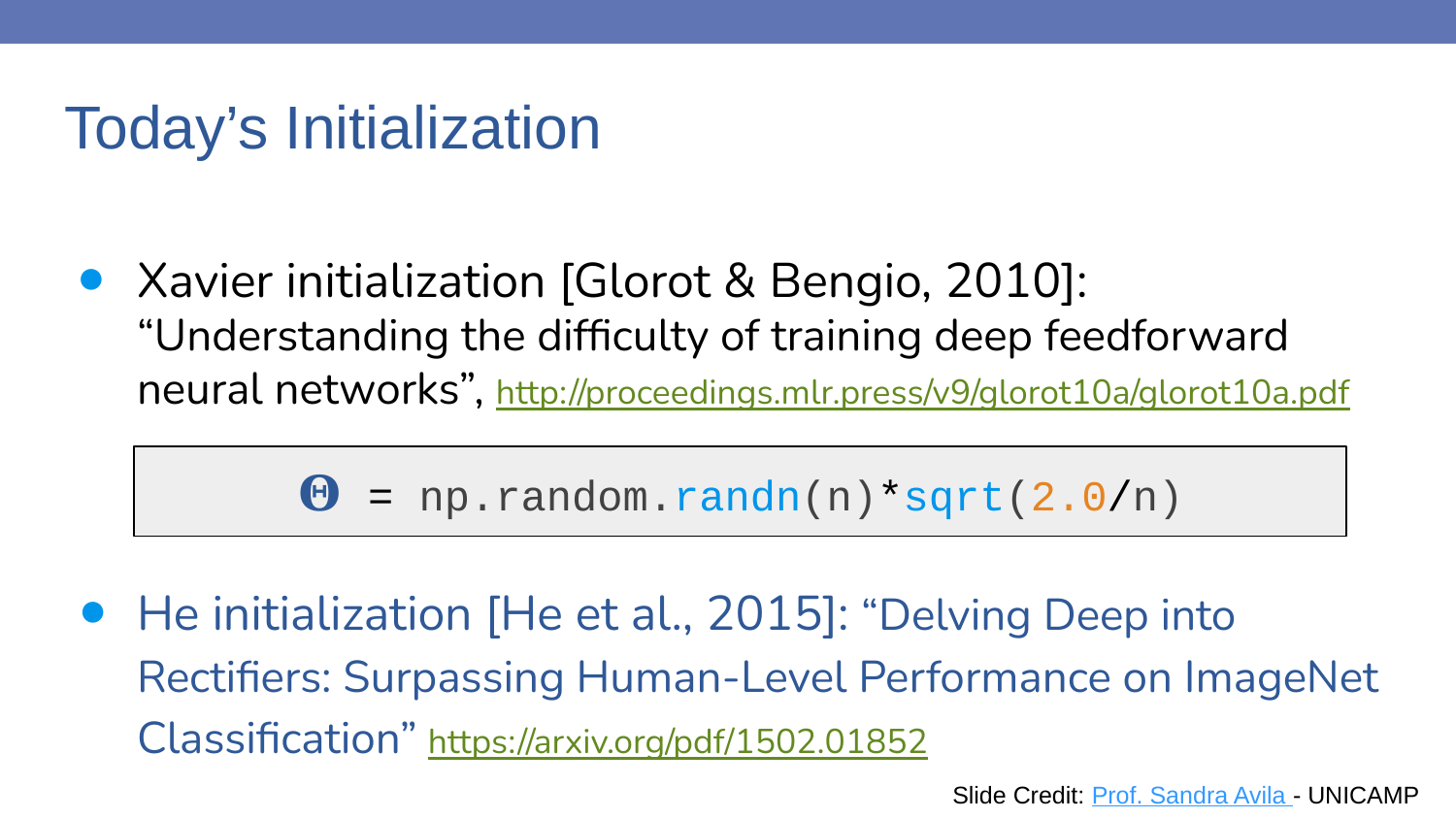

# Today’s Initialization

Xavier initialization [Glorot & Bengio, 2010]: “Understanding the difficulty of training deep feedforward neural networks”, http://proceedings.mlr.press/v9/glorot10a/glorot10a.pdf

𝚯 = np.random.randn(n)*sqrt(2.0/n)
He initialization [He et al., 2015]: “Delving Deep into Rectifiers: Surpassing Human-Level Performance on ImageNet Classification” https://arxiv.org/pdf/1502.01852
73
Slide Credit: Prof. Sandra Avila - UNICAMP